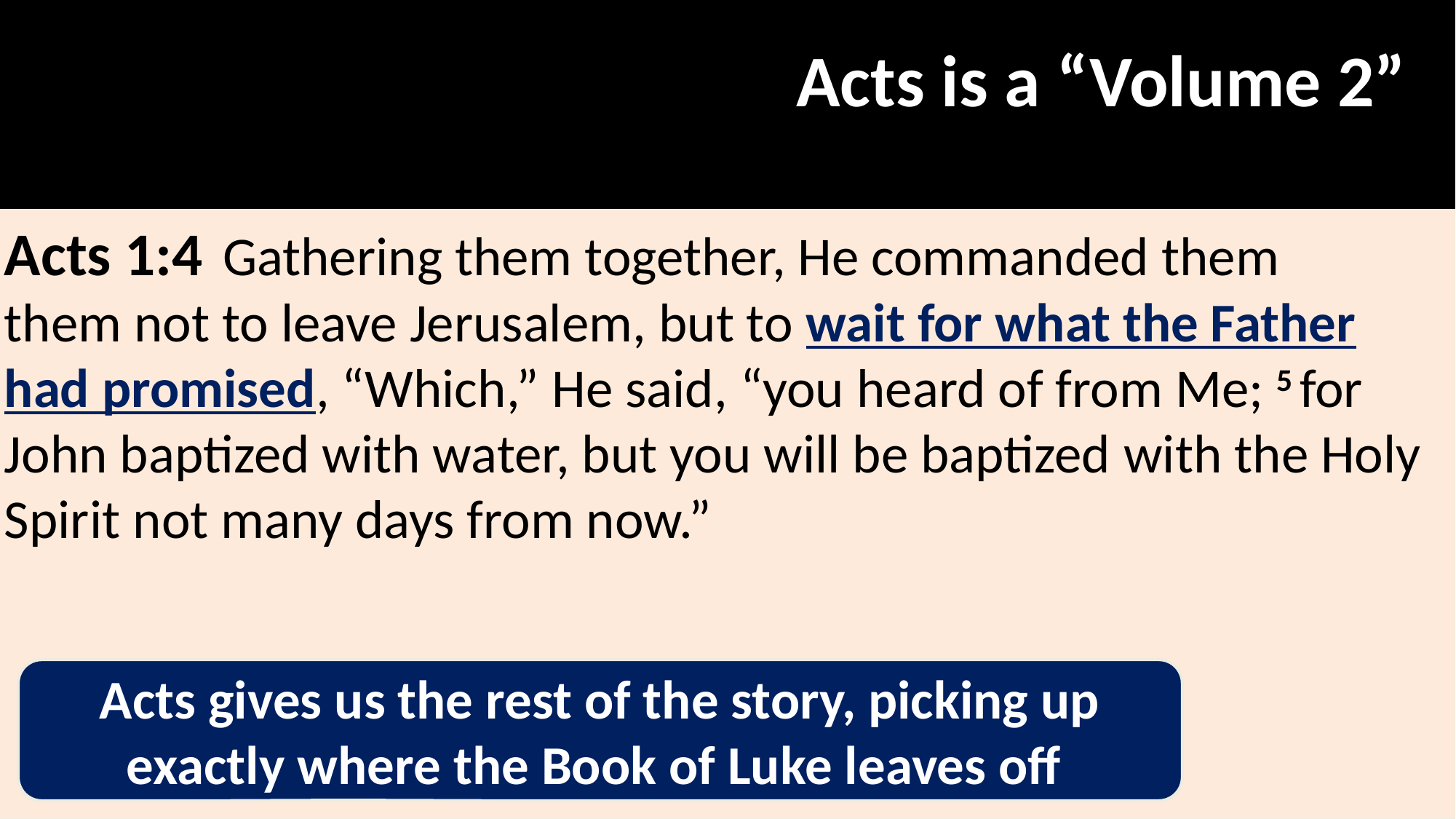

Acts is a “Volume 2”
Acts 1:4  Gathering them together, He commanded them  them not to leave Jerusalem, but to wait for what the Father had promised, “Which,” He said, “you heard of from Me; 5 for John baptized with water, but you will be baptized with the Holy Spirit not many days from now.”

Acts gives us the rest of the story, picking up exactly where the Book of Luke leaves off